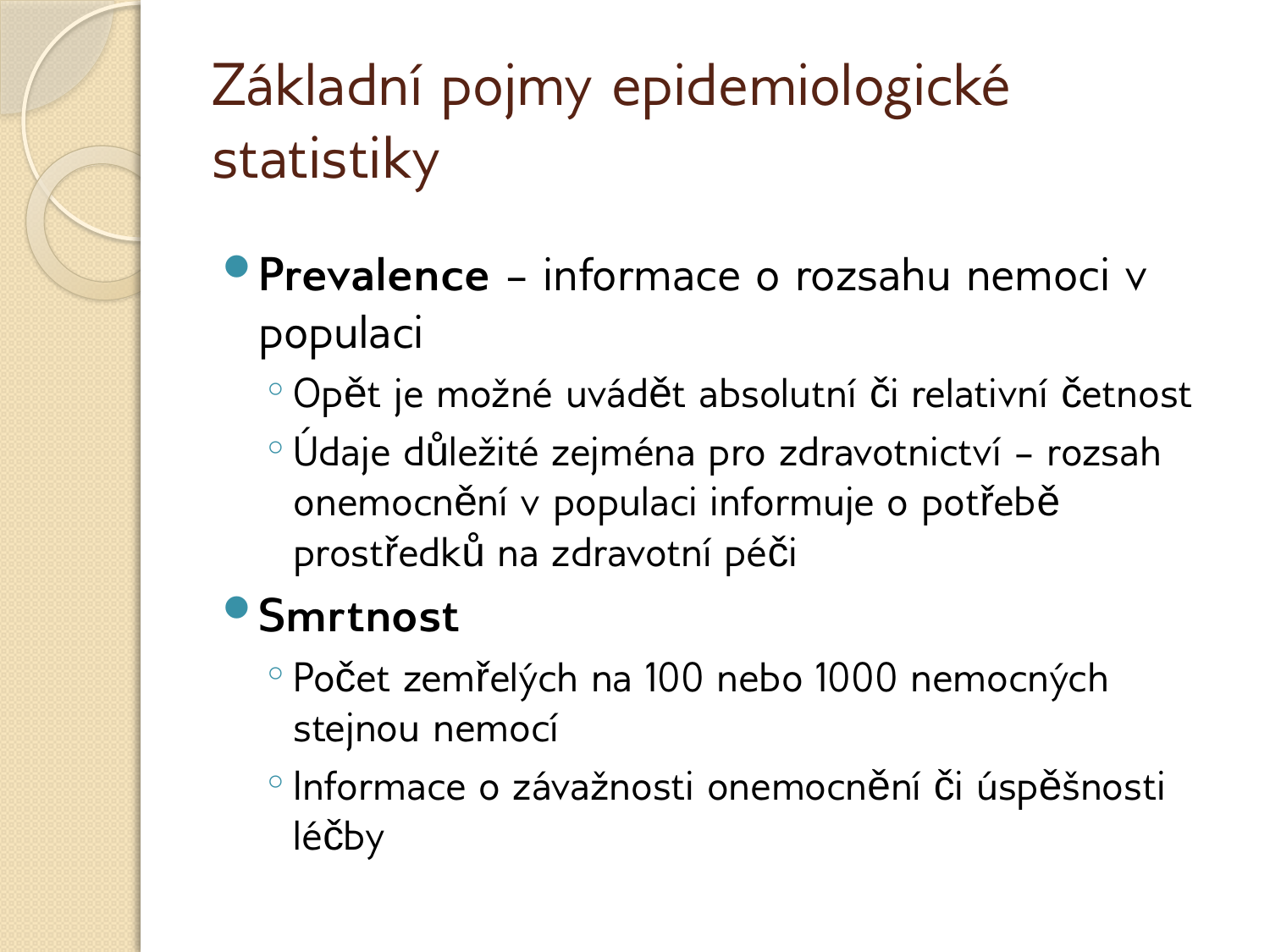

# Základní pojmy epidemiologické statistiky
Prevalence – informace o rozsahu nemoci v populaci
Opět je možné uvádět absolutní či relativní četnost
Údaje důležité zejména pro zdravotnictví – rozsah onemocnění v populaci informuje o potřebě prostředků na zdravotní péči
Smrtnost
Počet zemřelých na 100 nebo 1000 nemocných stejnou nemocí
Informace o závažnosti onemocnění či úspěšnosti léčby